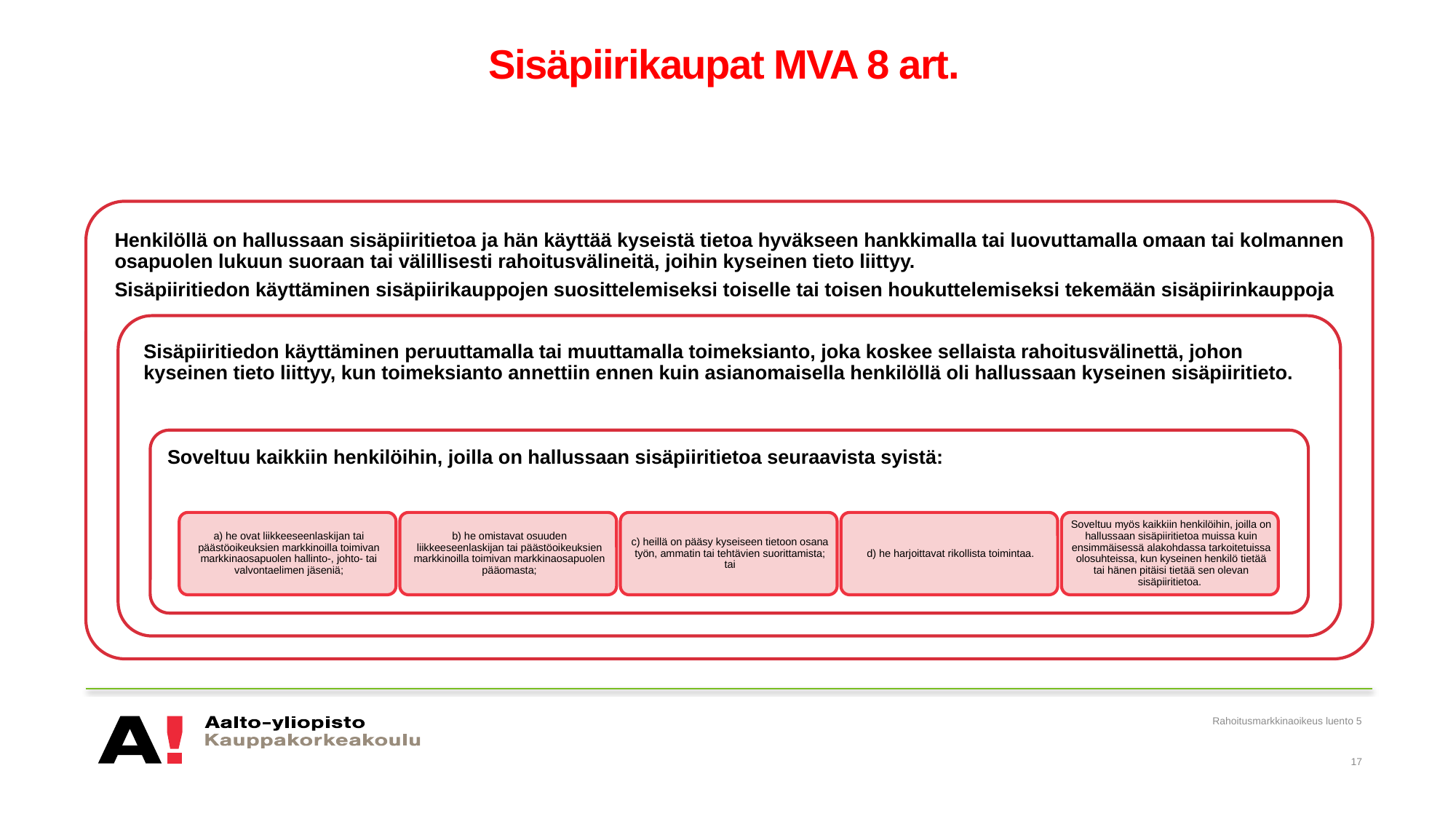

# Sisäpiirikaupat MVA 8 art.
Henkilöllä on hallussaan sisäpiiritietoa ja hän käyttää kyseistä tietoa hyväkseen hankkimalla tai luovuttamalla omaan tai kolmannen osapuolen lukuun suoraan tai välillisesti rahoitusvälineitä, joihin kyseinen tieto liittyy.
Sisäpiiritiedon käyttäminen sisäpiirikauppojen suosittelemiseksi toiselle tai toisen houkuttelemiseksi tekemään sisäpiirinkauppoja
Sisäpiiritiedon käyttäminen peruuttamalla tai muuttamalla toimeksianto, joka koskee sellaista rahoitusvälinettä, johon kyseinen tieto liittyy, kun toimeksianto annettiin ennen kuin asianomaisella henkilöllä oli hallussaan kyseinen sisäpiiritieto.
Soveltuu kaikkiin henkilöihin, joilla on hallussaan sisäpiiritietoa seuraavista syistä:
a) he ovat liikkeeseenlaskijan tai päästöoikeuksien markkinoilla toimivan markkinaosapuolen hallinto-, johto- tai valvontaelimen jäseniä;
b) he omistavat osuuden liikkeeseenlaskijan tai päästöoikeuksien markkinoilla toimivan markkinaosapuolen pääomasta;
c) heillä on pääsy kyseiseen tietoon osana työn, ammatin tai tehtävien suorittamista; tai
d) he harjoittavat rikollista toimintaa.
Soveltuu myös kaikkiin henkilöihin, joilla on hallussaan sisäpiiritietoa muissa kuin ensimmäisessä alakohdassa tarkoitetuissa olosuhteissa, kun kyseinen henkilö tietää tai hänen pitäisi tietää sen olevan sisäpiiritietoa.
Rahoitusmarkkinaoikeus luento 5
17